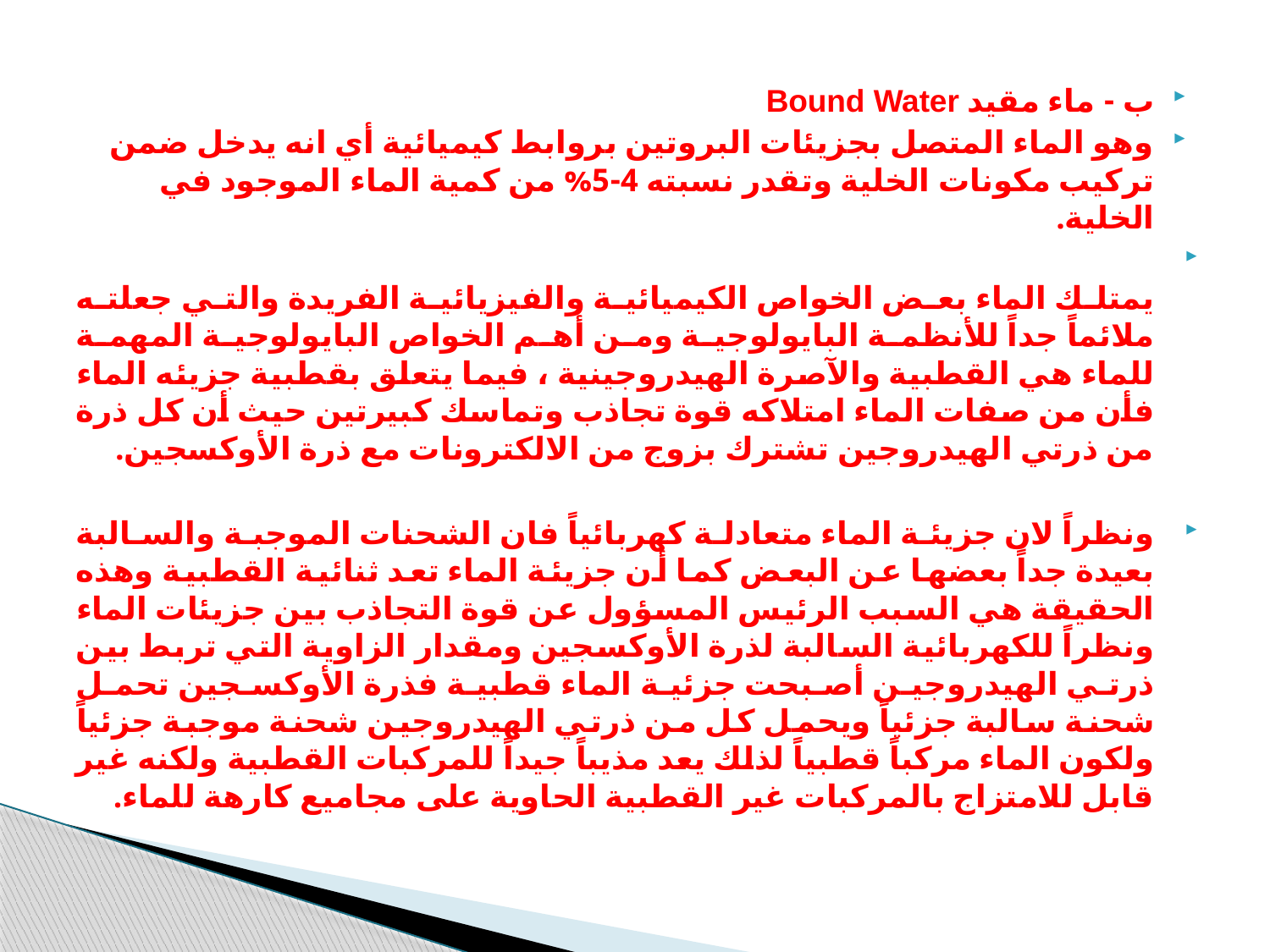

ب ‌- ماء مقيد Bound Water
وهو الماء المتصل بجزيئات البروتين بروابط كيميائية أي انه يدخل ضمن تركيب مكونات الخلية وتقدر نسبته 4-5% من كمية الماء الموجود في الخلية.
يمتلك الماء بعض الخواص الكيميائية والفيزيائية الفريدة والتي جعلته ملائماً جداً للأنظمة البايولوجية ومن أهم الخواص البايولوجية المهمة للماء هي القطبية والآصرة الهيدروجينية ، فيما يتعلق بقطبية جزيئه الماء فأن من صفات الماء امتلاكه قوة تجاذب وتماسك كبيرتين حيث أن كل ذرة من ذرتي الهيدروجين تشترك بزوج من الالكترونات مع ذرة الأوكسجين.

ونظراً لان جزيئة الماء متعادلة كهربائياً فان الشحنات الموجبة والسالبة بعيدة جداً بعضها عن البعض كما أن جزيئة الماء تعد ثنائية القطبية وهذه الحقيقة هي السبب الرئيس المسؤول عن قوة التجاذب بين جزيئات الماء ونظراً للكهربائية السالبة لذرة الأوكسجين ومقدار الزاوية التي تربط بين ذرتي الهيدروجين أصبحت جزئية الماء قطبية فذرة الأوكسجين تحمل شحنة سالبة جزئياً ويحمل كل من ذرتي الهيدروجين شحنة موجبة جزئياً ولكون الماء مركباً قطبياً لذلك يعد مذيباً جيداً للمركبات القطبية ولكنه غير قابل للامتزاج بالمركبات غير القطبية الحاوية على مجاميع كارهة للماء.